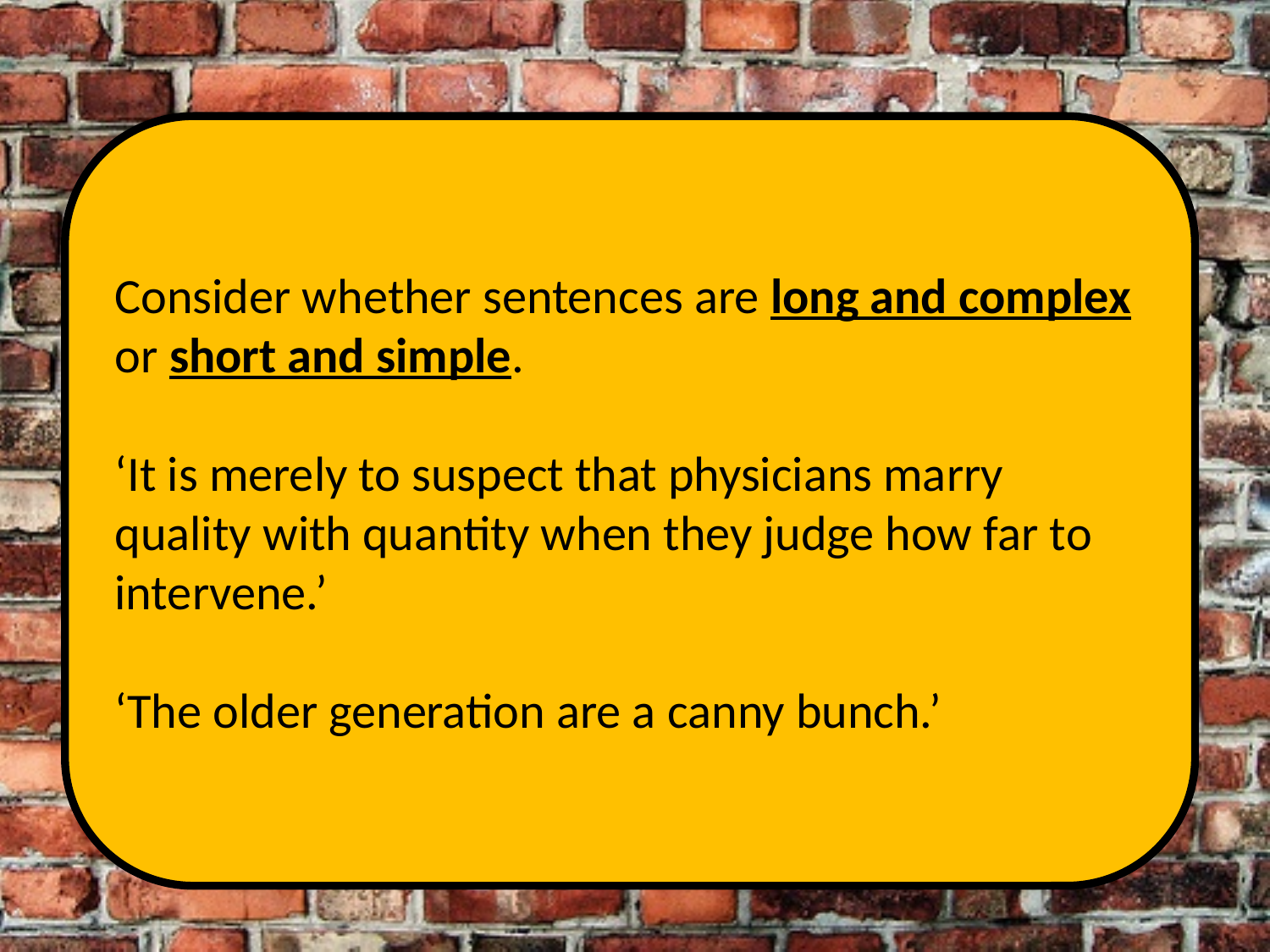

Consider whether sentences are long and complex or short and simple.

‘It is merely to suspect that physicians marry quality with quantity when they judge how far to intervene.’

‘The older generation are a canny bunch.’